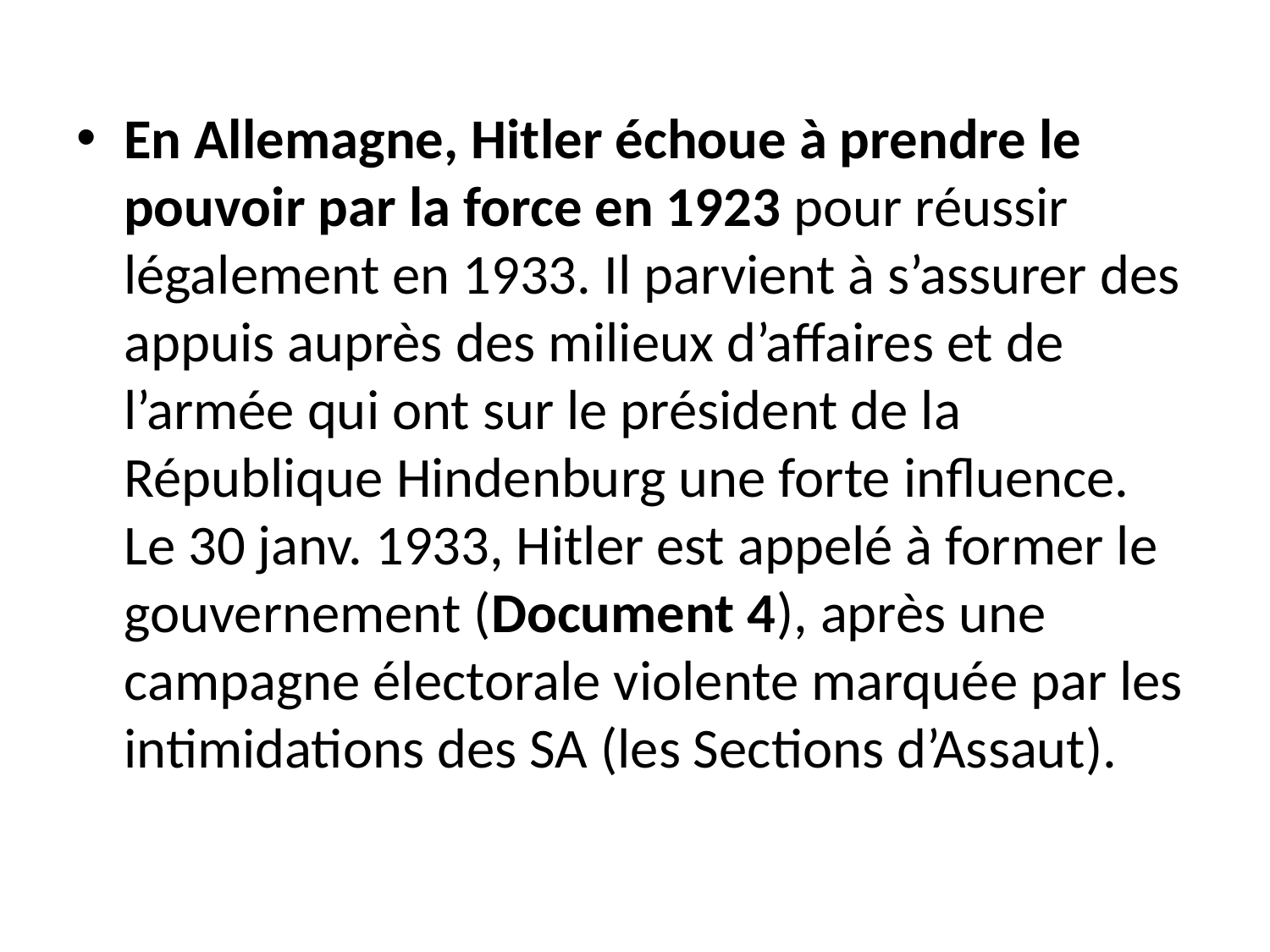

En Allemagne, Hitler échoue à prendre le pouvoir par la force en 1923 pour réussir légalement en 1933. Il parvient à s’assurer des appuis auprès des milieux d’affaires et de l’armée qui ont sur le président de la République Hindenburg une forte influence. Le 30 janv. 1933, Hitler est appelé à former le gouvernement (Document 4), après une campagne électorale violente marquée par les intimidations des SA (les Sections d’Assaut).